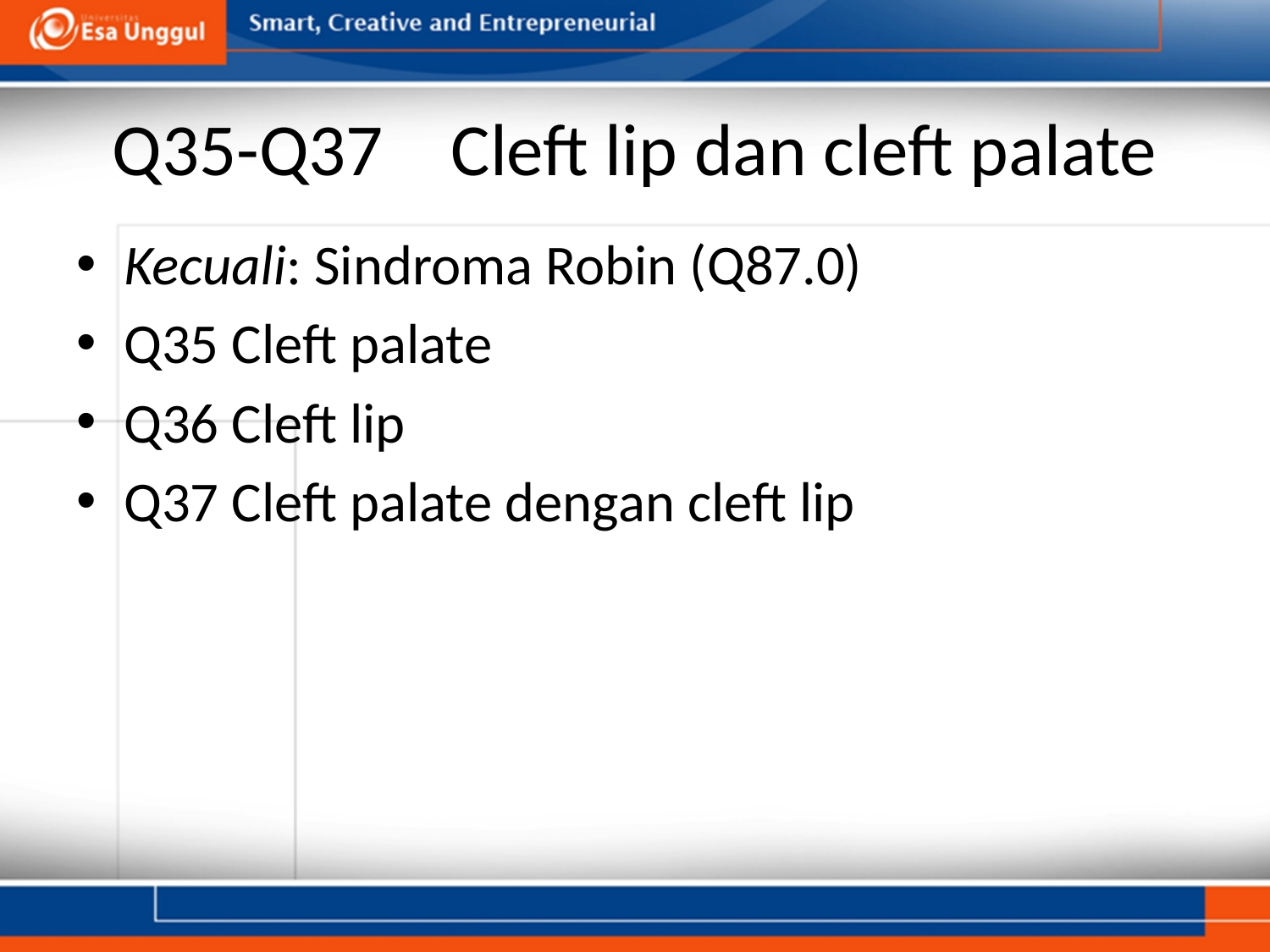

# Q35-Q37    Cleft lip dan cleft palate
Kecuali: Sindroma Robin (Q87.0)
Q35 Cleft palate
Q36 Cleft lip
Q37 Cleft palate dengan cleft lip